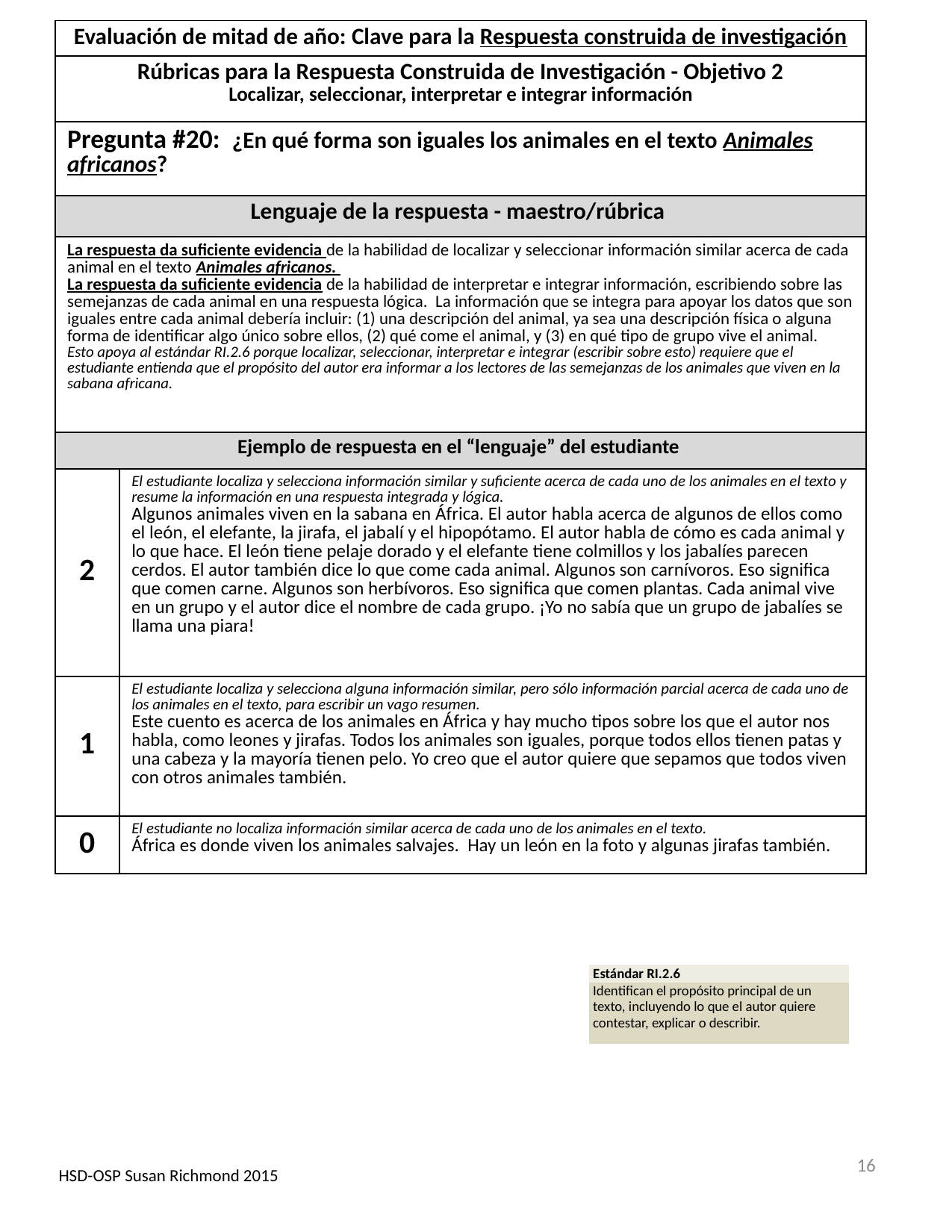

| Evaluación de mitad de año: Clave para la Respuesta construida de investigación |  |
| --- | --- |
| Rúbricas para la Respuesta Construida de Investigación - Objetivo 2 Localizar, seleccionar, interpretar e integrar información |  |
| Pregunta #20: ¿En qué forma son iguales los animales en el texto Animales africanos? |  |
| Lenguaje de la respuesta - maestro/rúbrica |  |
| La respuesta da suficiente evidencia de la habilidad de localizar y seleccionar información similar acerca de cada animal en el texto Animales africanos. La respuesta da suficiente evidencia de la habilidad de interpretar e integrar información, escribiendo sobre las semejanzas de cada animal en una respuesta lógica. La información que se integra para apoyar los datos que son iguales entre cada animal debería incluir: (1) una descripción del animal, ya sea una descripción física o alguna forma de identificar algo único sobre ellos, (2) qué come el animal, y (3) en qué tipo de grupo vive el animal. Esto apoya al estándar RI.2.6 porque localizar, seleccionar, interpretar e integrar (escribir sobre esto) requiere que el estudiante entienda que el propósito del autor era informar a los lectores de las semejanzas de los animales que viven en la sabana africana. |  |
| Ejemplo de respuesta en el “lenguaje” del estudiante |  |
| 2 | El estudiante localiza y selecciona información similar y suficiente acerca de cada uno de los animales en el texto y resume la información en una respuesta integrada y lógica. Algunos animales viven en la sabana en África. El autor habla acerca de algunos de ellos como el león, el elefante, la jirafa, el jabalí y el hipopótamo. El autor habla de cómo es cada animal y lo que hace. El león tiene pelaje dorado y el elefante tiene colmillos y los jabalíes parecen cerdos. El autor también dice lo que come cada animal. Algunos son carnívoros. Eso significa que comen carne. Algunos son herbívoros. Eso significa que comen plantas. Cada animal vive en un grupo y el autor dice el nombre de cada grupo. ¡Yo no sabía que un grupo de jabalíes se llama una piara! |
| 1 | El estudiante localiza y selecciona alguna información similar, pero sólo información parcial acerca de cada uno de los animales en el texto, para escribir un vago resumen. Este cuento es acerca de los animales en África y hay mucho tipos sobre los que el autor nos habla, como leones y jirafas. Todos los animales son iguales, porque todos ellos tienen patas y una cabeza y la mayoría tienen pelo. Yo creo que el autor quiere que sepamos que todos viven con otros animales también. |
| 0 | El estudiante no localiza información similar acerca de cada uno de los animales en el texto. África es donde viven los animales salvajes. Hay un león en la foto y algunas jirafas también. |
| Estándar RI.2.6 |
| --- |
| Identifican el propósito principal de un texto, incluyendo lo que el autor quiere contestar, explicar o describir. |
16
HSD-OSP Susan Richmond 2015